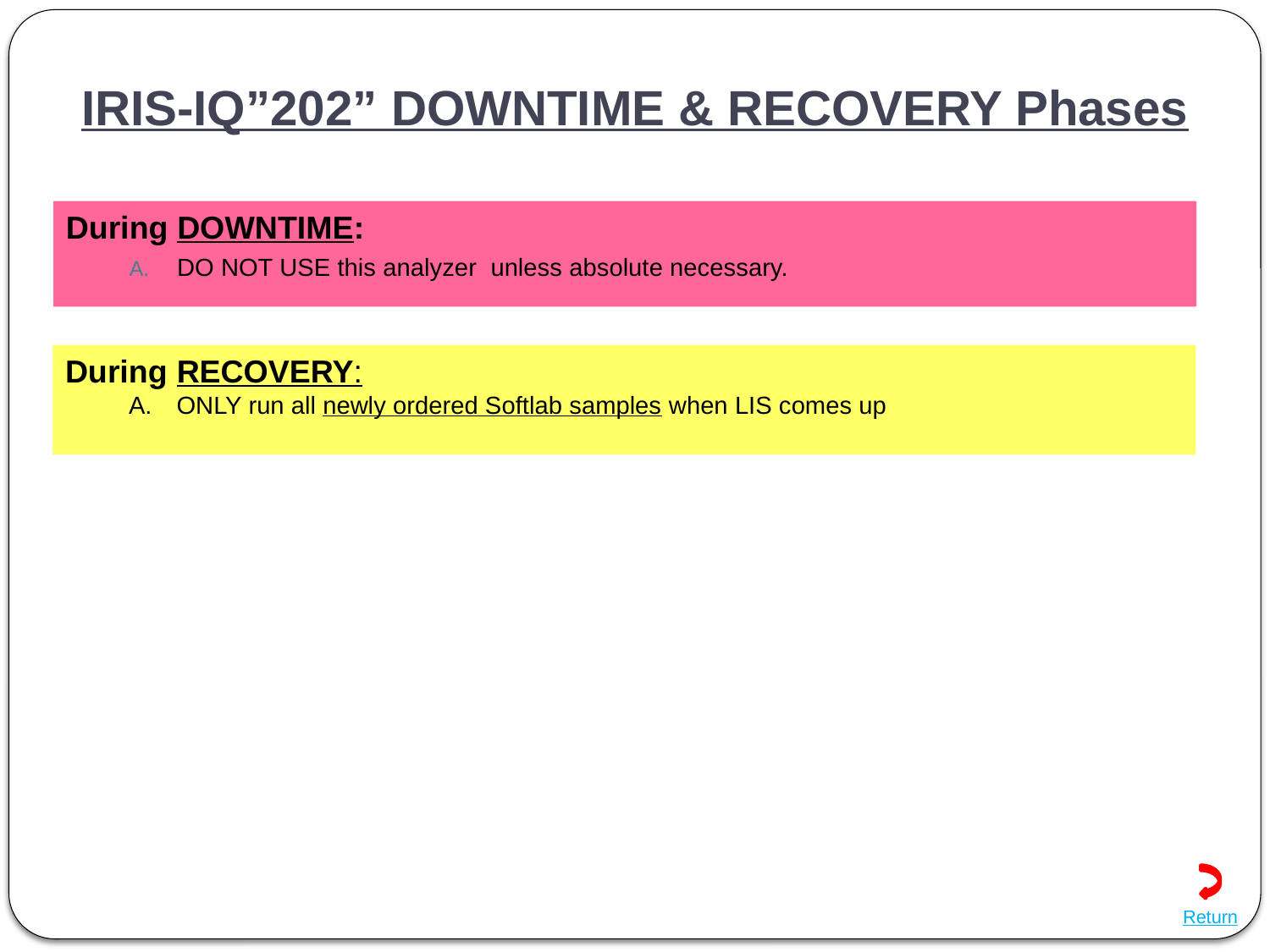

# IRIS-IQ”202” DOWNTIME & RECOVERY Phases
During DOWNTIME:
DO NOT USE this analyzer  unless absolute necessary.

During RECOVERY:
ONLY run all newly ordered Softlab samples when LIS comes up

Return